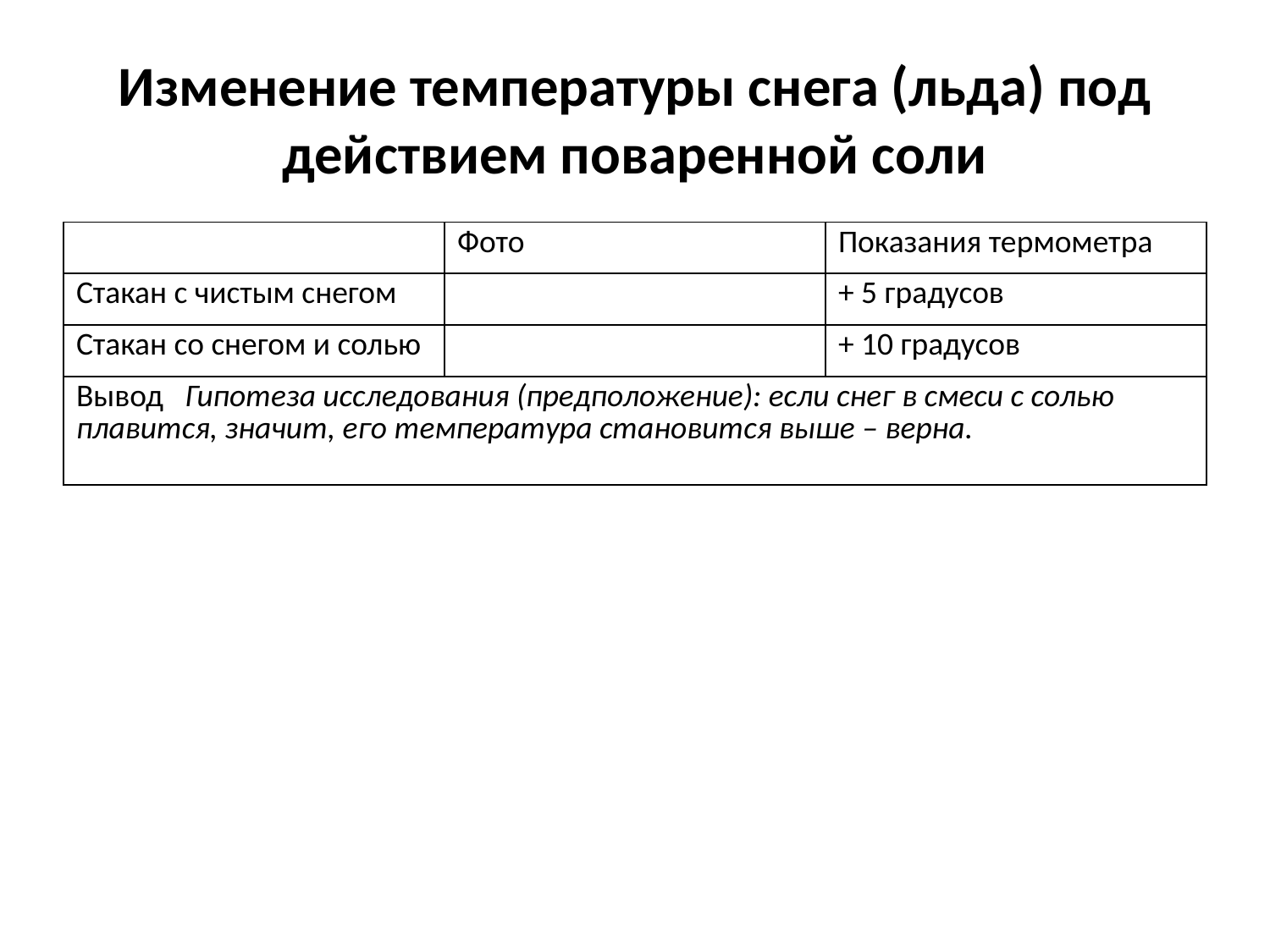

# Изменение температуры снега (льда) под действием поваренной соли
|  | Фото | Показания термометра |
| --- | --- | --- |
| Стакан с чистым снегом |  | + 5 градусов |
| Стакан со снегом и солью |  | + 10 градусов |
| Вывод Гипотеза исследования (предположение): если снег в смеси с солью плавится, значит, его температура становится выше – верна. |  |  |